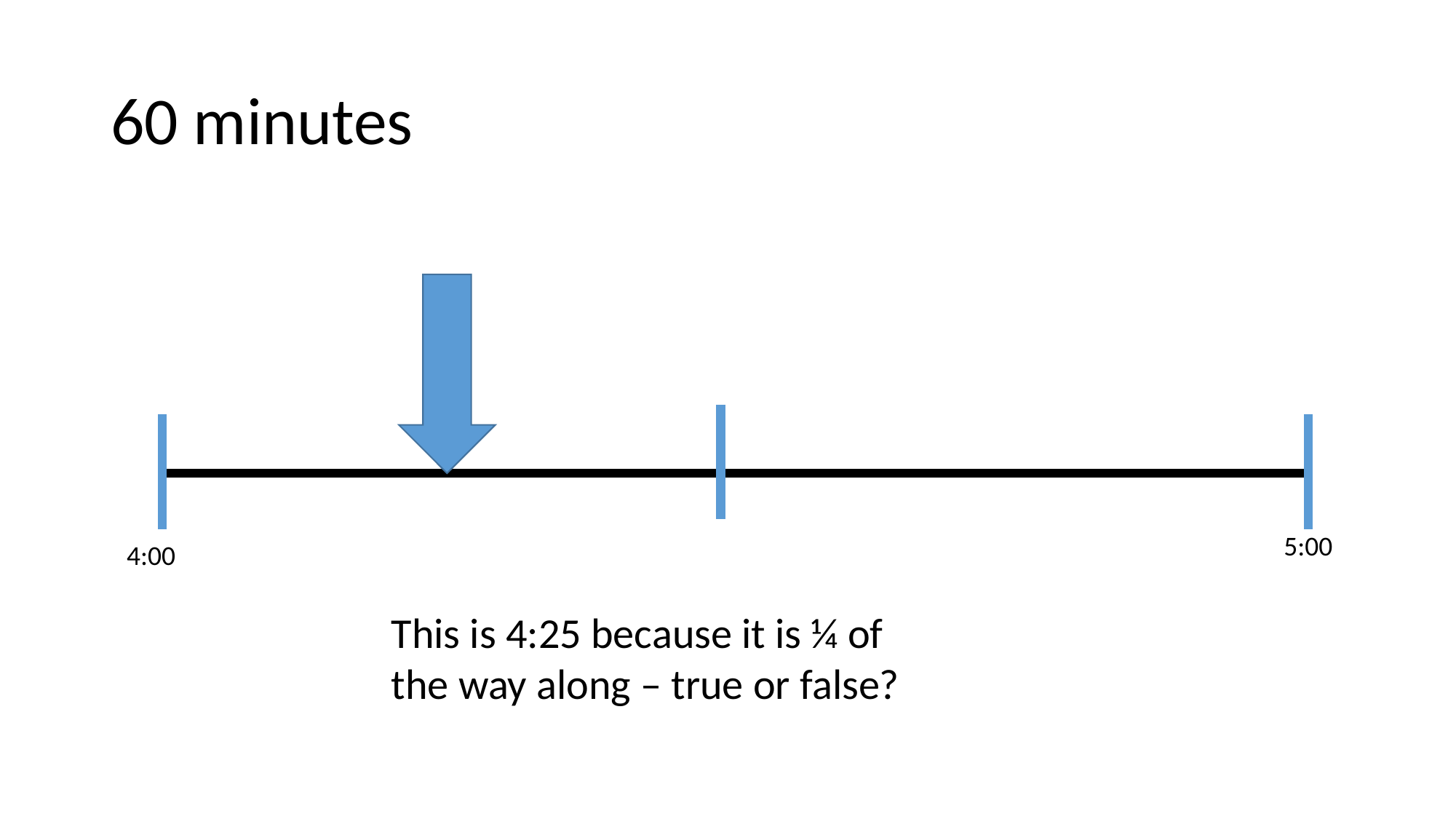

# 60 minutes

5:00
4:00
This is 4:25 because it is ¼ of the way along – true or false?